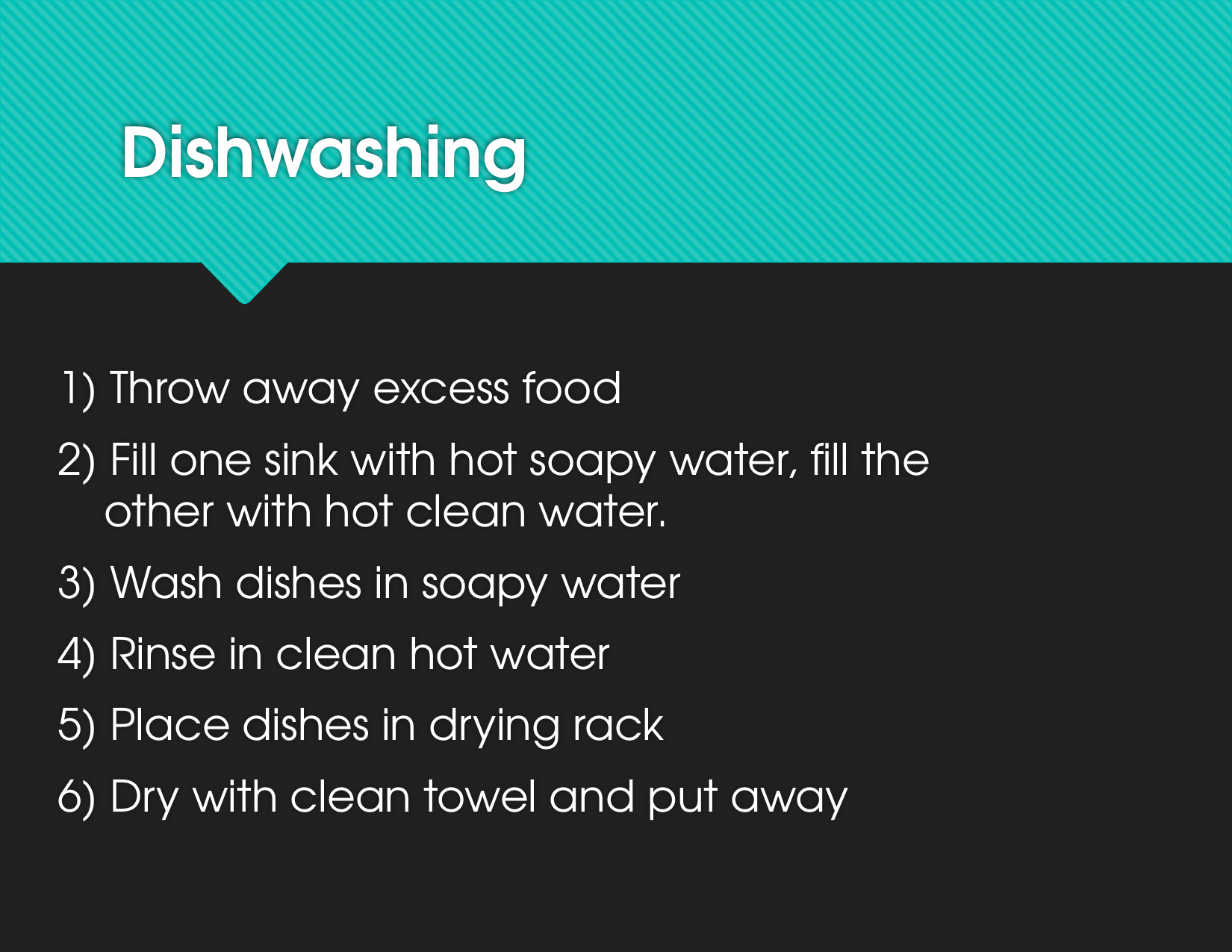

# Dishwashing
1) Throw away excess food
2) Fill one sink with hot soapy water, fill the other with hot clean water.
3) Wash dishes in soapy water
4) Rinse in clean hot water
5) Place dishes in drying rack
6) Dry with clean towel and put away